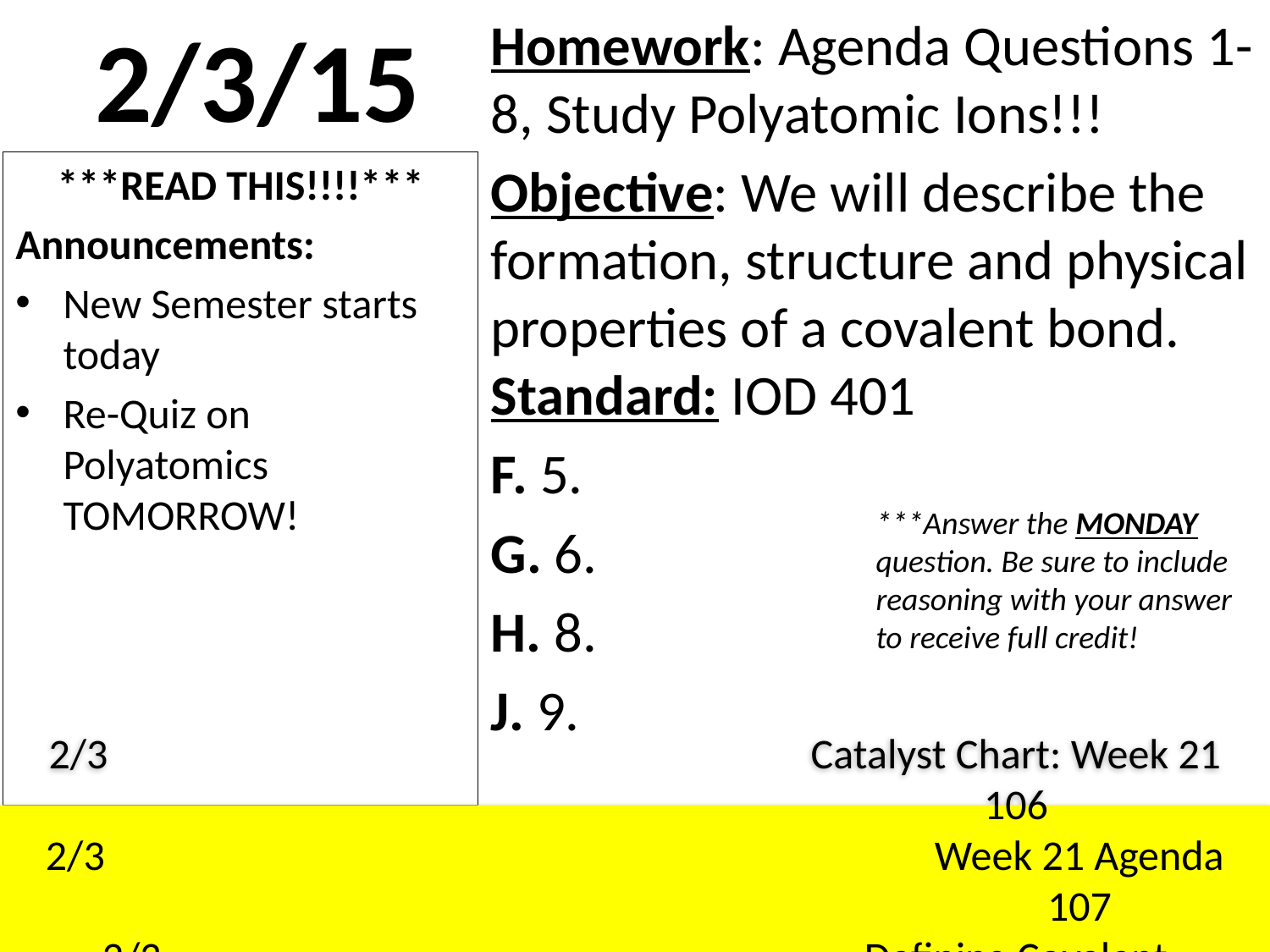

# 2/3/15
Homework: Agenda Questions 1-8, Study Polyatomic Ions!!!
Objective: We will describe the formation, structure and physical properties of a covalent bond. Standard: IOD 401
F. 5.
G. 6.
H. 8.
J. 9.

***READ THIS!!!!***
Announcements:
New Semester starts today
Re-Quiz on Polyatomics TOMORROW!
***Answer the MONDAY question. Be sure to include reasoning with your answer to receive full credit!
2/3						Catalyst Chart: Week 21						106
2/3							Week 21 Agenda							107
2/3						Defining Covalent Compounds				108